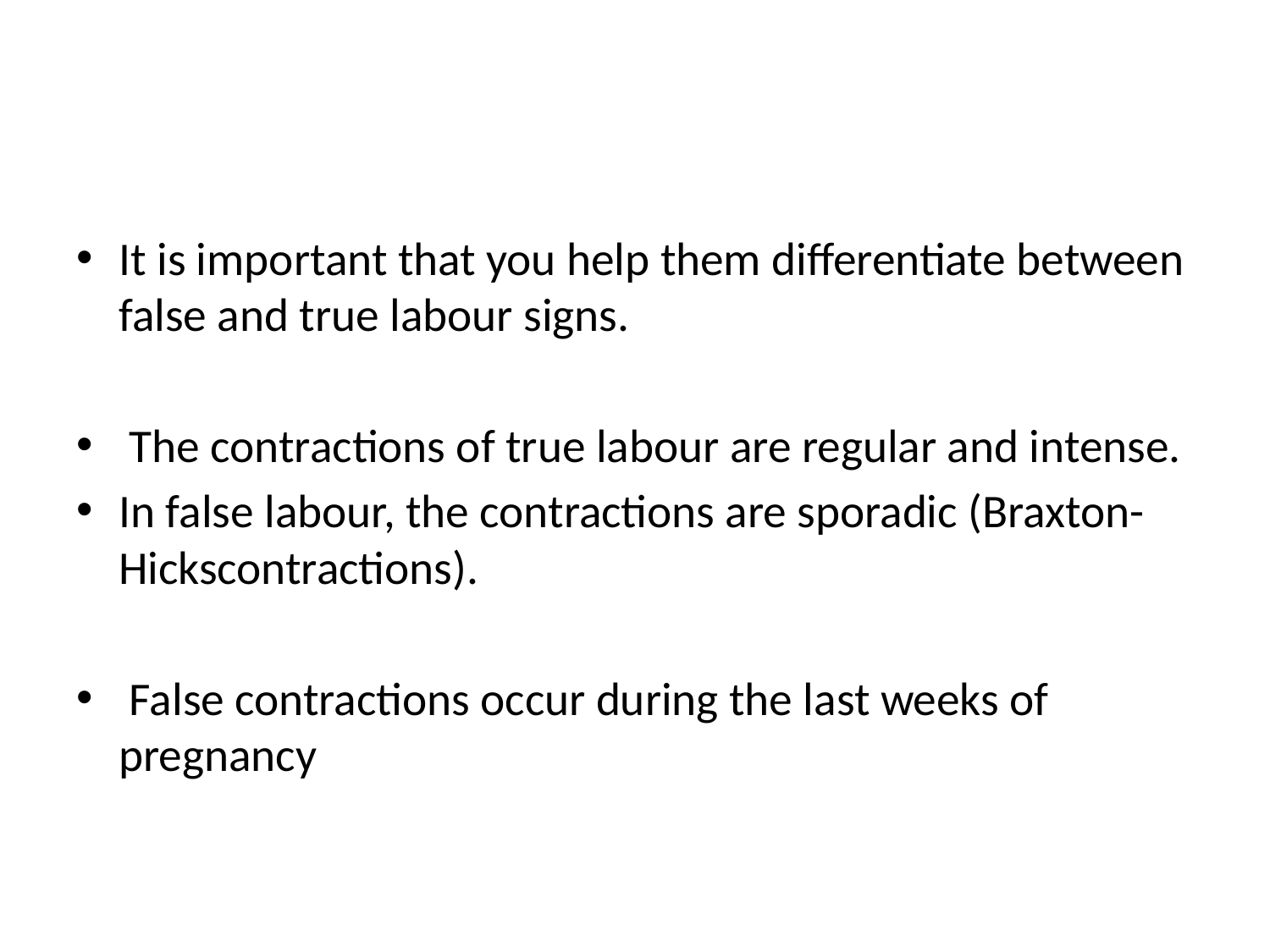

#
It is important that you help them differentiate between false and true labour signs.

 The contractions of true labour are regular and intense.
In false labour, the contractions are sporadic (Braxton-Hickscontractions).

 False contractions occur during the last weeks of pregnancy